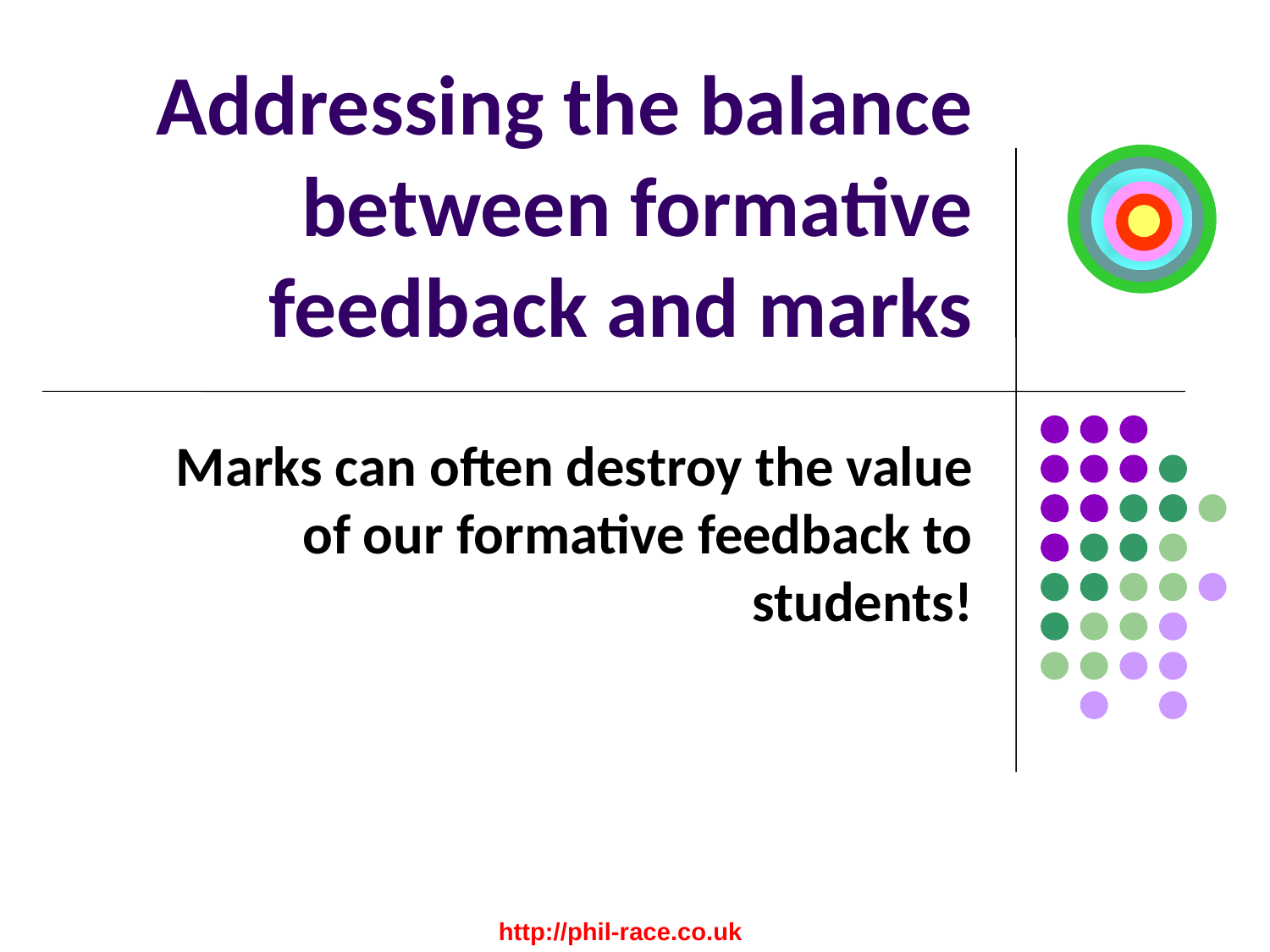

# Addressing the balance between formative feedback and marks
Marks can often destroy the value of our formative feedback to students!
Thursday, January 12, 2017
98